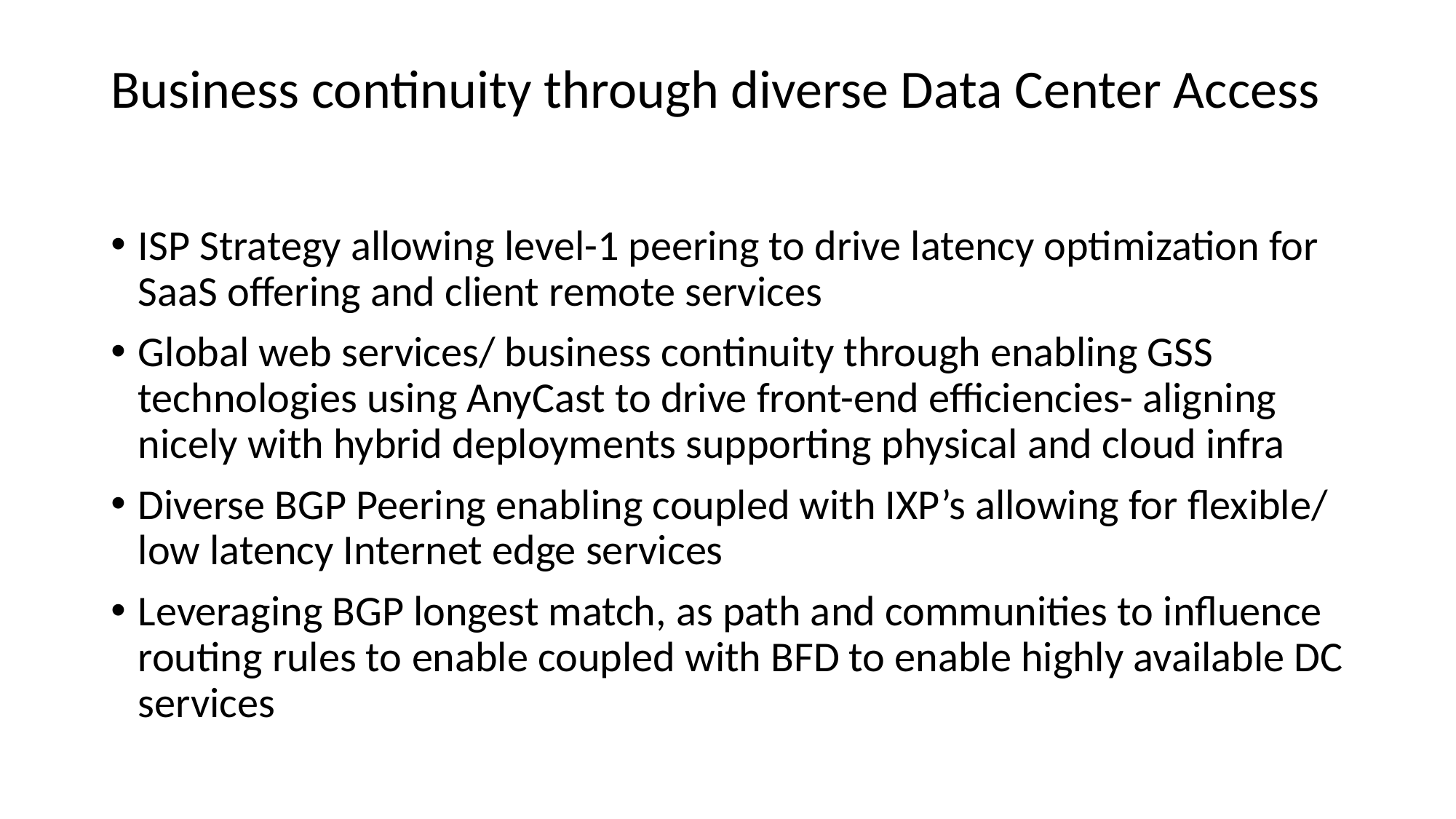

# Business continuity through diverse Data Center Access
ISP Strategy allowing level-1 peering to drive latency optimization for SaaS offering and client remote services
Global web services/ business continuity through enabling GSS technologies using AnyCast to drive front-end efficiencies- aligning nicely with hybrid deployments supporting physical and cloud infra
Diverse BGP Peering enabling coupled with IXP’s allowing for flexible/ low latency Internet edge services
Leveraging BGP longest match, as path and communities to influence routing rules to enable coupled with BFD to enable highly available DC services